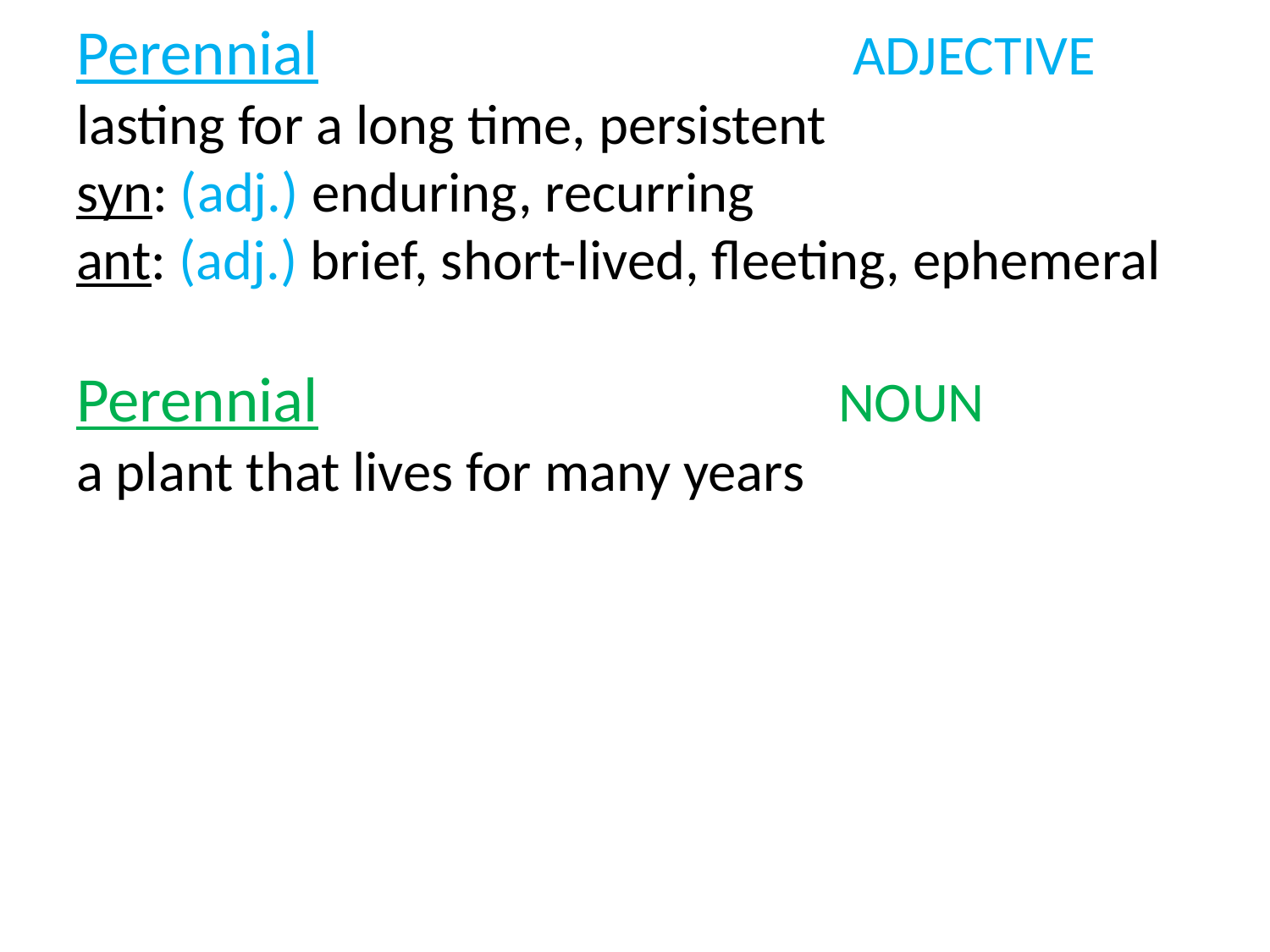

# Perennial 				 ADJECTIVE lasting for a long time, persistent syn: (adj.) enduring, recurring ant: (adj.) brief, short-lived, fleeting, ephemeral Perennial 				NOUN a plant that lives for many years